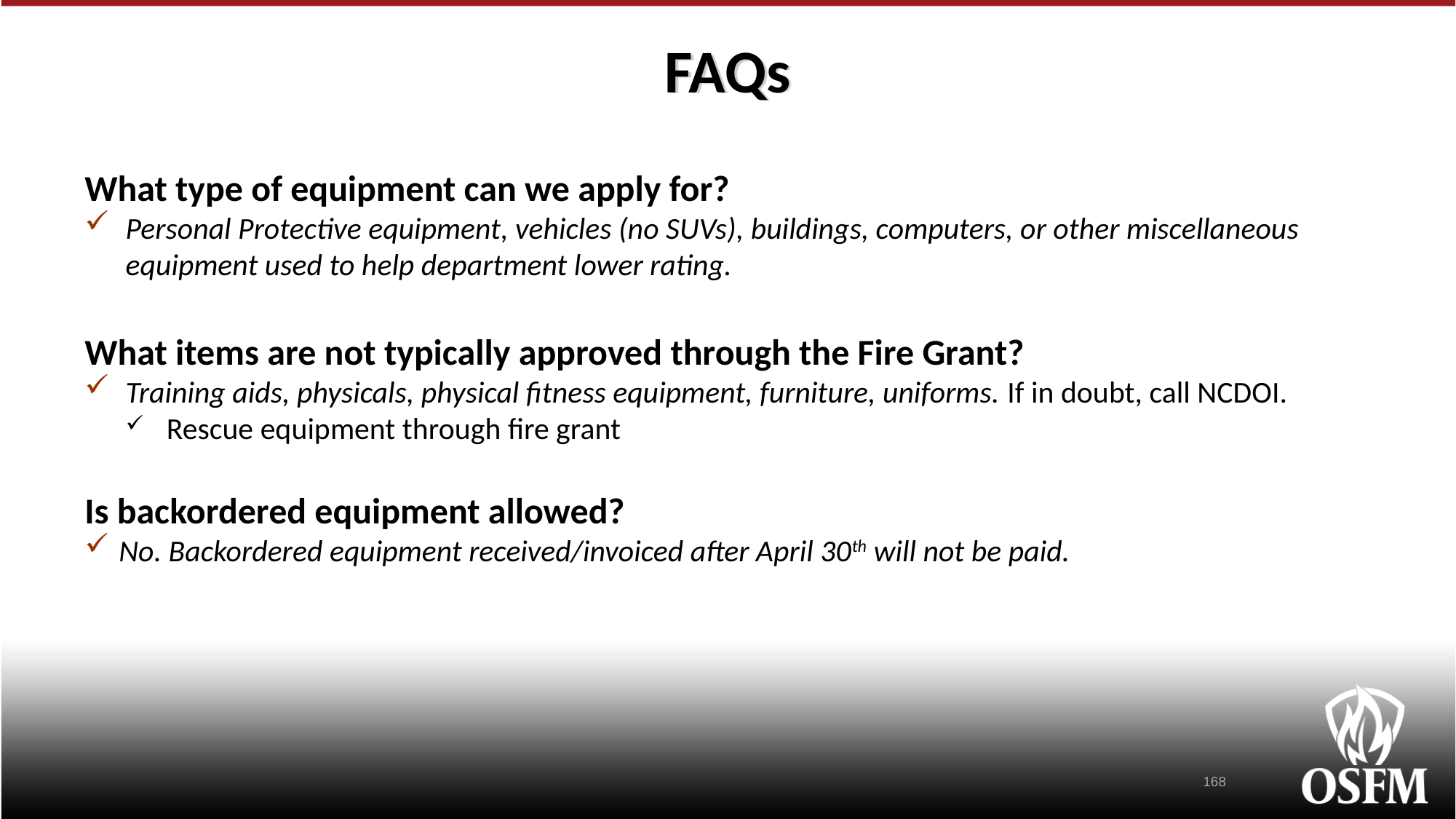

# FAQs
What type of equipment can we apply for?
Personal Protective equipment, vehicles (no SUVs), buildings, computers, or other miscellaneous equipment used to help department lower rating.

What items are not typically approved through the Fire Grant?
Training aids, physicals, physical fitness equipment, furniture, uniforms. If in doubt, call NCDOI.
Rescue equipment through fire grant

Is backordered equipment allowed?
No. Backordered equipment received/invoiced after April 30th will not be paid.

168